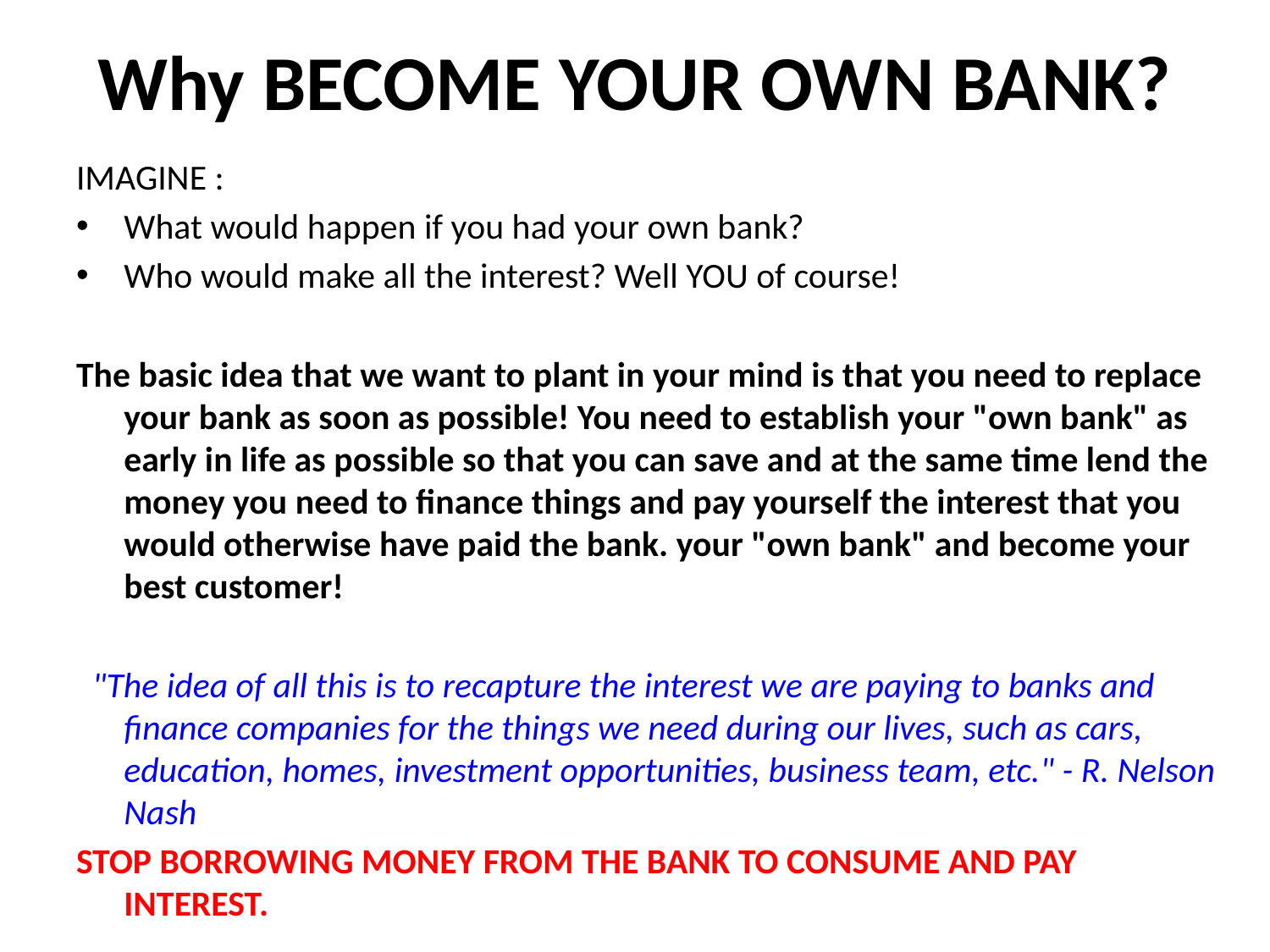

# Why BECOME YOUR OWN BANK?
IMAGINE :
What would happen if you had your own bank?
Who would make all the interest? Well YOU of course!

The basic idea that we want to plant in your mind is that you need to replace your bank as soon as possible! You need to establish your "own bank" as early in life as possible so that you can save and at the same time lend the money you need to finance things and pay yourself the interest that you would otherwise have paid the bank. your "own bank" and become your best customer!

  "The idea of ​​all this is to recapture the interest we are paying to banks and finance companies for the things we need during our lives, such as cars, education, homes, investment opportunities, business team, etc." - R. Nelson Nash
STOP BORROWING MONEY FROM THE BANK TO CONSUME AND PAY INTEREST.